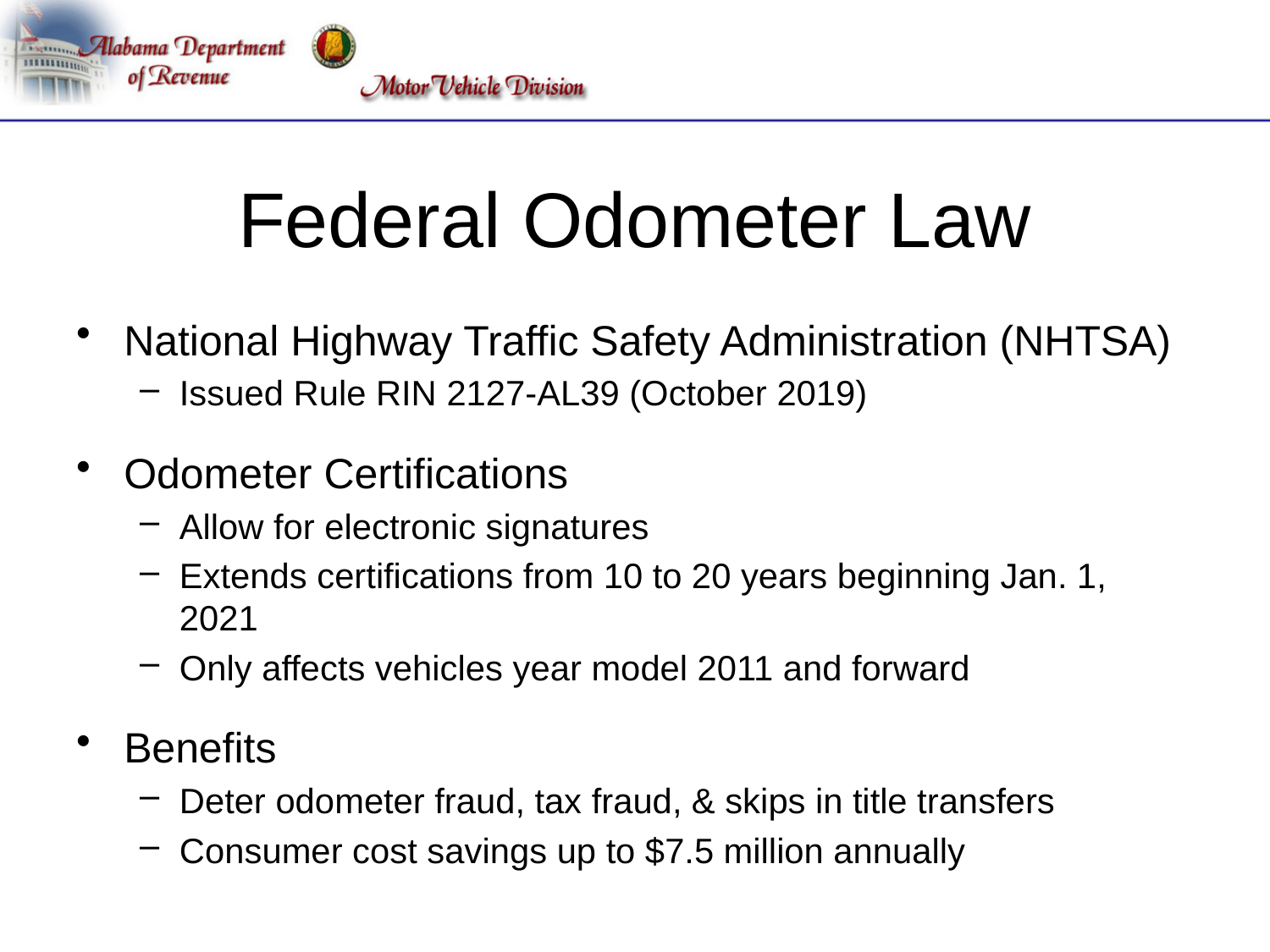

# Federal Odometer Law
National Highway Traffic Safety Administration (NHTSA)
Issued Rule RIN 2127-AL39 (October 2019)

Odometer Certifications
Allow for electronic signatures
Extends certifications from 10 to 20 years beginning Jan. 1, 2021
Only affects vehicles year model 2011 and forward

Benefits
Deter odometer fraud, tax fraud, & skips in title transfers
Consumer cost savings up to $7.5 million annually